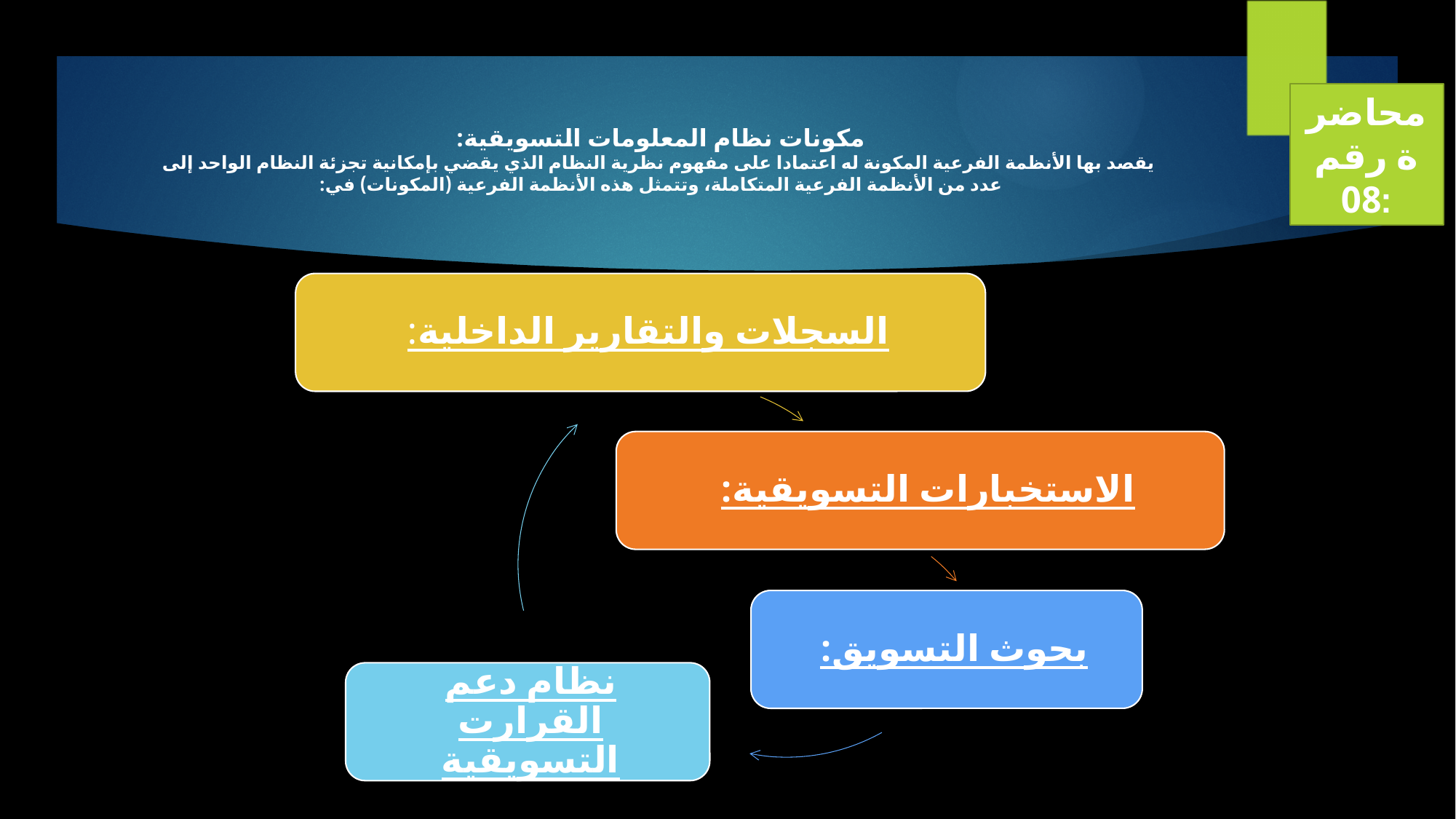

محاضرة رقم 08:
# مكونات نظام المعلومات التسويقية: يقصد بها الأنظمة الفرعية المكونة له اعتمادا على مفهوم نظرية النظام الذي يقضي بإمكانية تجزئة النظام الواحد إلى عدد من الأنظمة الفرعية المتكاملة، وتتمثل هذه الأنظمة الفرعية (المكونات) في:
السجلات والتقارير الداخلية:
الاستخبارات التسويقية:
بحوث التسويق:
نظام دعم القرارت التسويقية